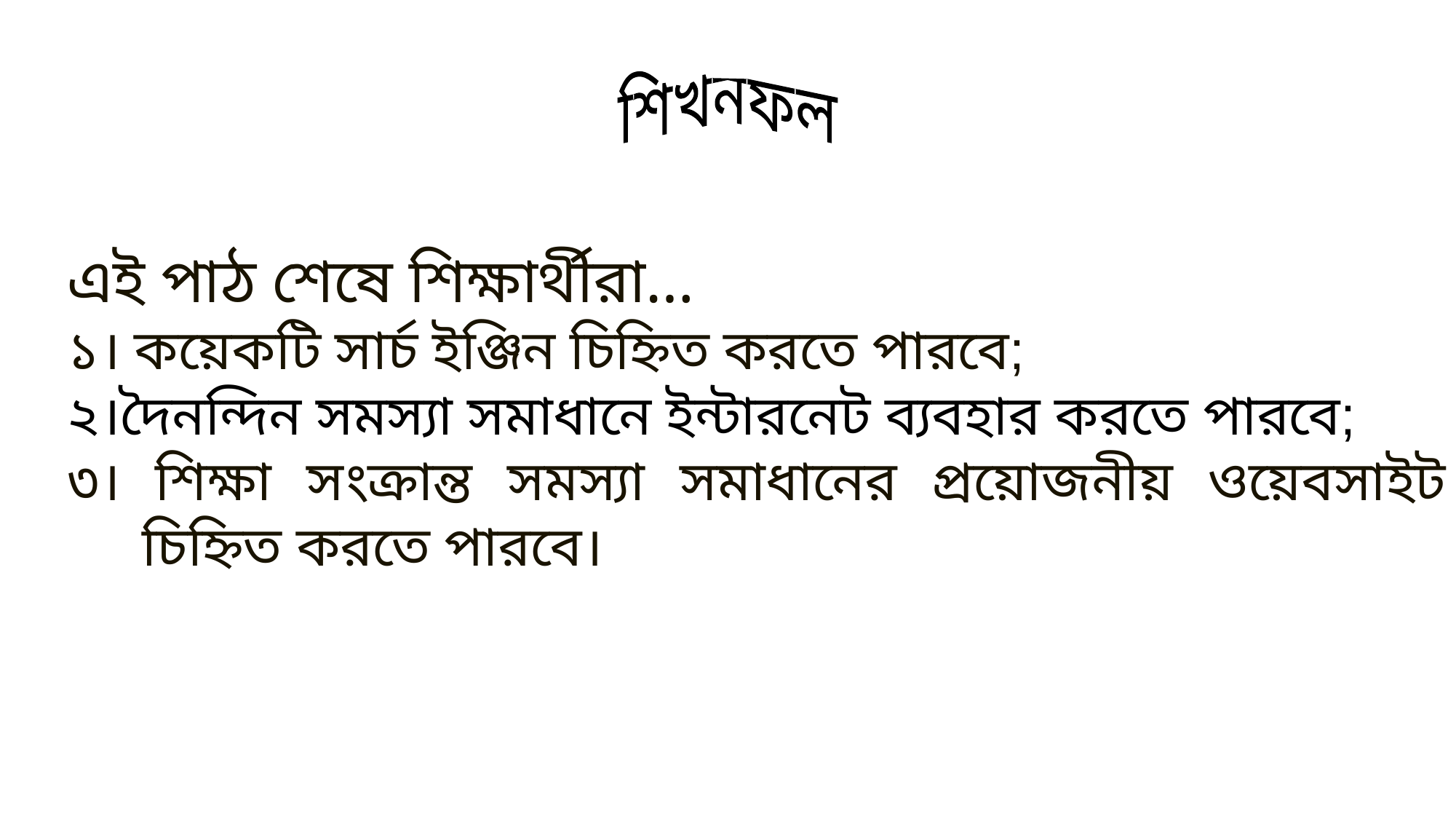

শিখনফল
এই পাঠ শেষে শিক্ষার্থীরা…
১। কয়েকটি সার্চ ইঞ্জিন চিহ্নিত করতে পারবে;
২।দৈনন্দিন সমস্যা সমাধানে ইন্টারনেট ব্যবহার করতে পারবে;
৩। শিক্ষা সংক্রান্ত সমস্যা সমাধানের প্রয়োজনীয় ওয়েবসাইট চিহ্নিত করতে পারবে।